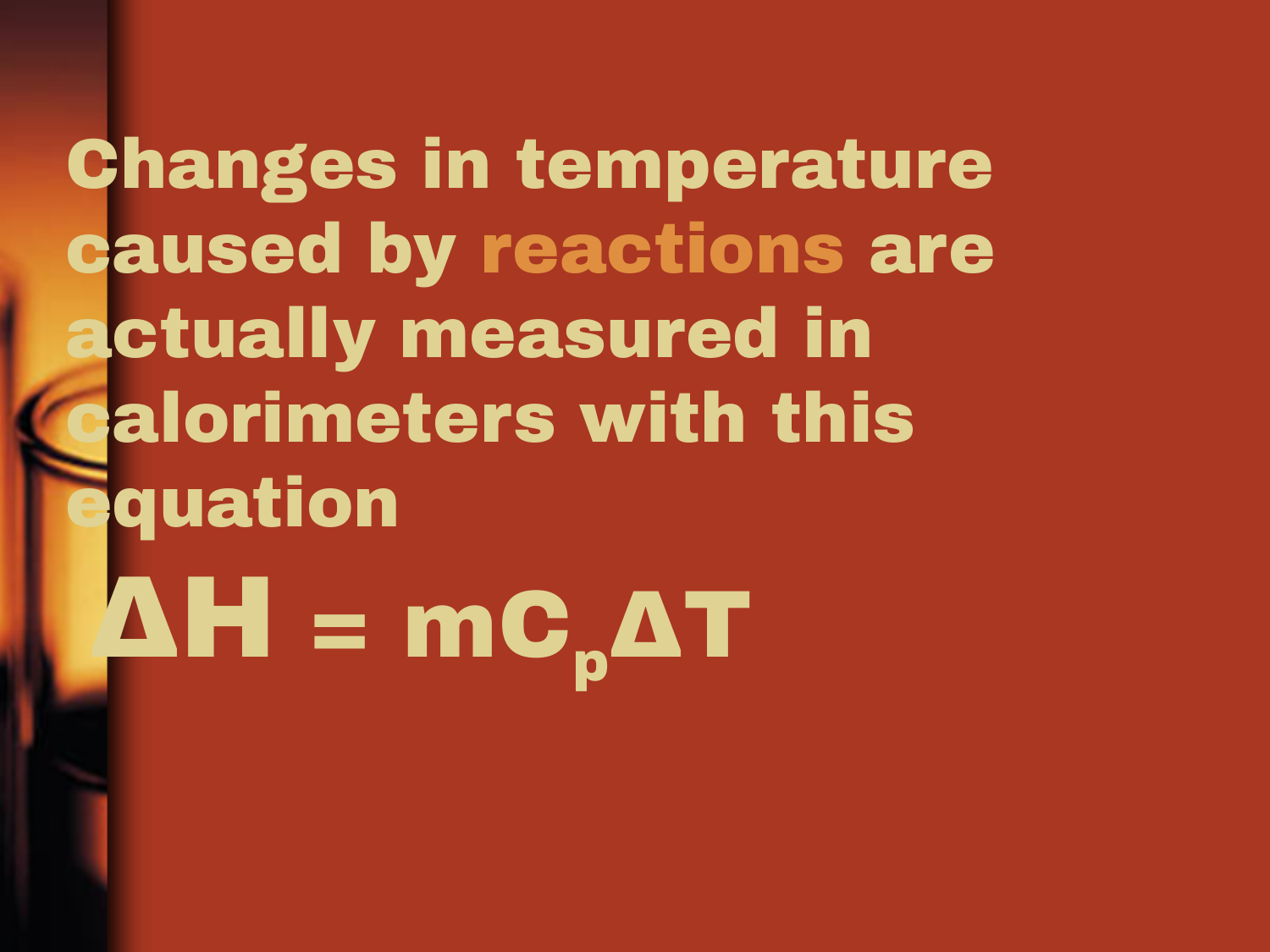

# Changes in temperature caused by reactions are actually measured in calorimeters with this equation ∆H = mCp∆T